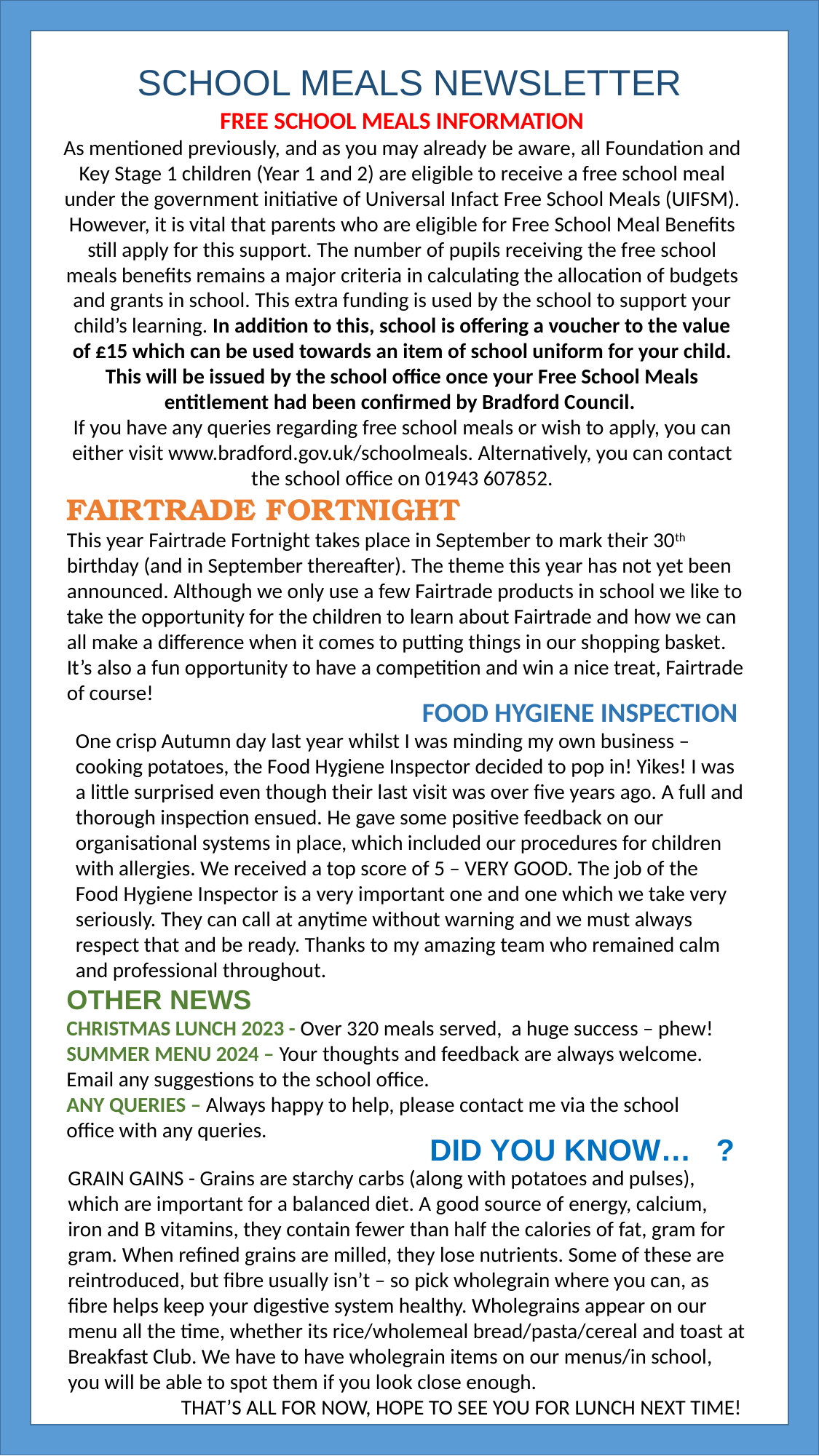

SCHOOL MEALS NEWSLETTER
FREE SCHOOL MEALS INFORMATION
As mentioned previously, and as you may already be aware, all Foundation and Key Stage 1 children (Year 1 and 2) are eligible to receive a free school meal under the government initiative of Universal Infact Free School Meals (UIFSM). However, it is vital that parents who are eligible for Free School Meal Benefits still apply for this support. The number of pupils receiving the free school meals benefits remains a major criteria in calculating the allocation of budgets and grants in school. This extra funding is used by the school to support your child’s learning. In addition to this, school is offering a voucher to the value of £15 which can be used towards an item of school uniform for your child. This will be issued by the school office once your Free School Meals entitlement had been confirmed by Bradford Council.
If you have any queries regarding free school meals or wish to apply, you can either visit www.bradford.gov.uk/schoolmeals. Alternatively, you can contact the school office on 01943 607852.

FAIRTRADE FORTNIGHT
This year Fairtrade Fortnight takes place in September to mark their 30th birthday (and in September thereafter). The theme this year has not yet been announced. Although we only use a few Fairtrade products in school we like to take the opportunity for the children to learn about Fairtrade and how we can all make a difference when it comes to putting things in our shopping basket. It’s also a fun opportunity to have a competition and win a nice treat, Fairtrade of course!
                                                        FOOD HYGIENE INSPECTION
One crisp Autumn day last year whilst I was minding my own business – cooking potatoes, the Food Hygiene Inspector decided to pop in! Yikes! I was a little surprised even though their last visit was over five years ago. A full and thorough inspection ensued. He gave some positive feedback on our organisational systems in place, which included our procedures for children with allergies. We received a top score of 5 – VERY GOOD. The job of the Food Hygiene Inspector is a very important one and one which we take very seriously. They can call at anytime without warning and we must always respect that and be ready. Thanks to my amazing team who remained calm and professional throughout.

OTHER NEWS
CHRISTMAS LUNCH 2023 - Over 320 meals served,  a huge success – phew!
SUMMER MENU 2024 – Your thoughts and feedback are always welcome. Email any suggestions to the school office.
ANY QUERIES – Always happy to help, please contact me via the school office with any queries.
DID YOU KNOW…   ?
GRAIN GAINS - Grains are starchy carbs (along with potatoes and pulses), which are important for a balanced diet. A good source of energy, calcium, iron and B vitamins, they contain fewer than half the calories of fat, gram for gram. When refined grains are milled, they lose nutrients. Some of these are reintroduced, but fibre usually isn’t – so pick wholegrain where you can, as fibre helps keep your digestive system healthy. Wholegrains appear on our menu all the time, whether its rice/wholemeal bread/pasta/cereal and toast at Breakfast Club. We have to have wholegrain items on our menus/in school, you will be able to spot them if you look close enough.
	THAT’S ALL FOR NOW, HOPE TO SEE YOU FOR LUNCH NEXT TIME!